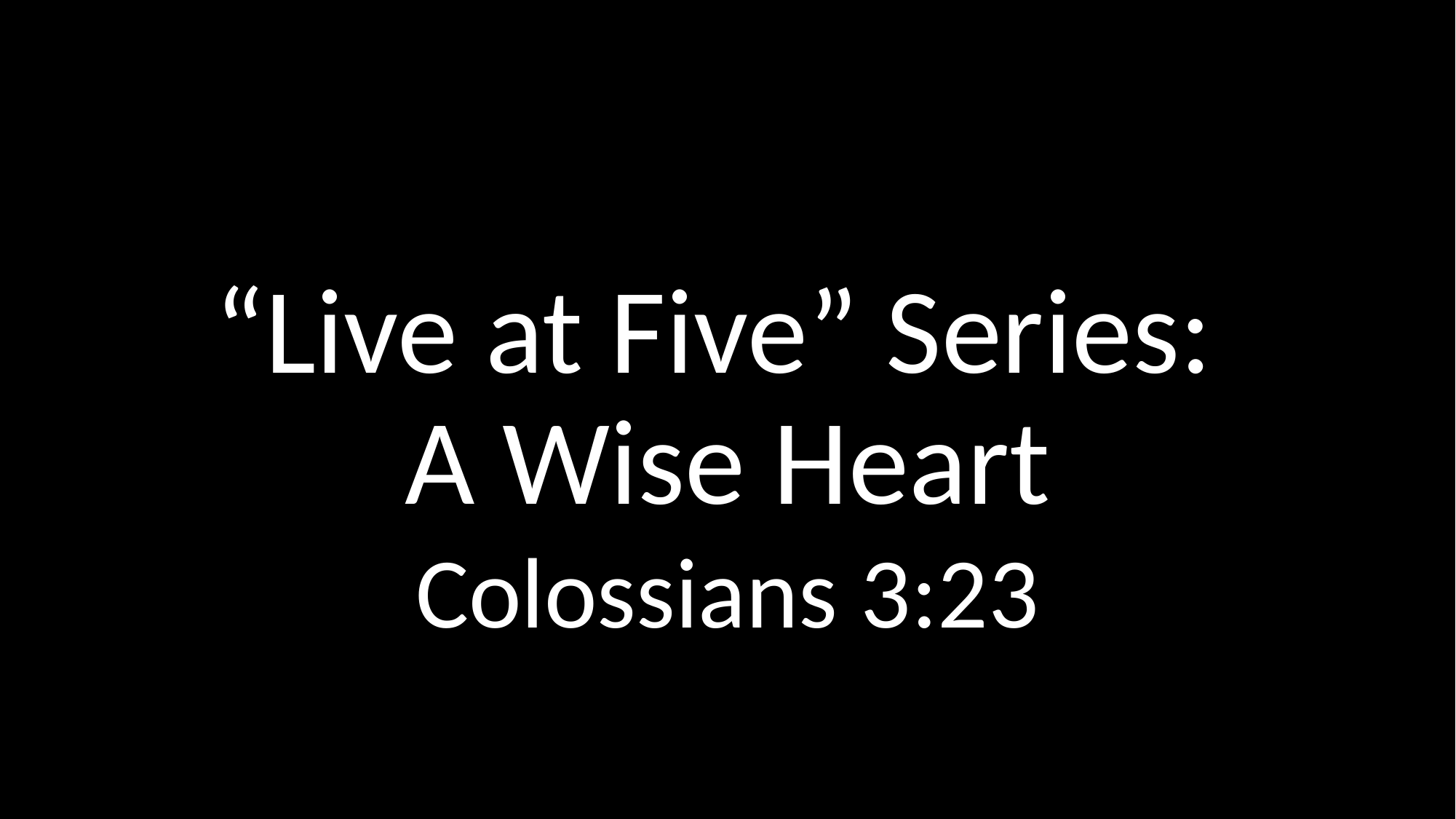

# “Live at Five” Series: A Wise Heart
Colossians 3:23